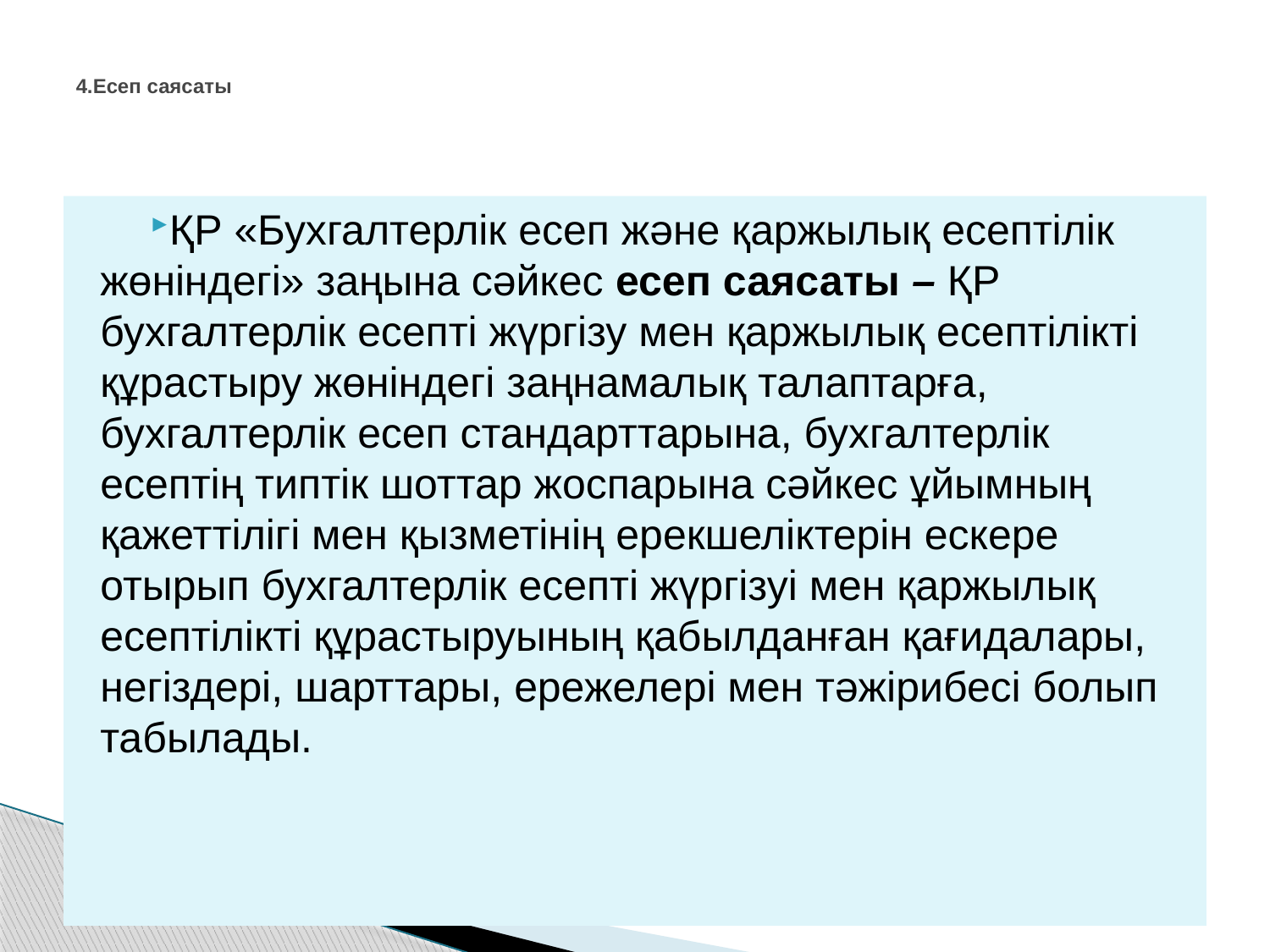

# 4.Есеп саясаты
ҚР «Бухгалтерлік есеп және қаржылық есептілік жөніндегі» заңына сәйкес есеп саясаты – ҚР бухгалтерлік есепті жүргізу мен қаржылық есептілікті құрастыру жөніндегі заңнамалық талаптарға, бухгалтерлік есеп стандарттарына, бухгалтерлік есептің типтік шоттар жоспарына сәйкес ұйымның қажеттілігі мен қызметінің ерекшеліктерін ескере отырып бухгалтерлік есепті жүргізуі мен қаржылық есептілікті құрастыруының қабылданған қағидалары, негіздері, шарттары, ережелері мен тәжірибесі болып табылады.